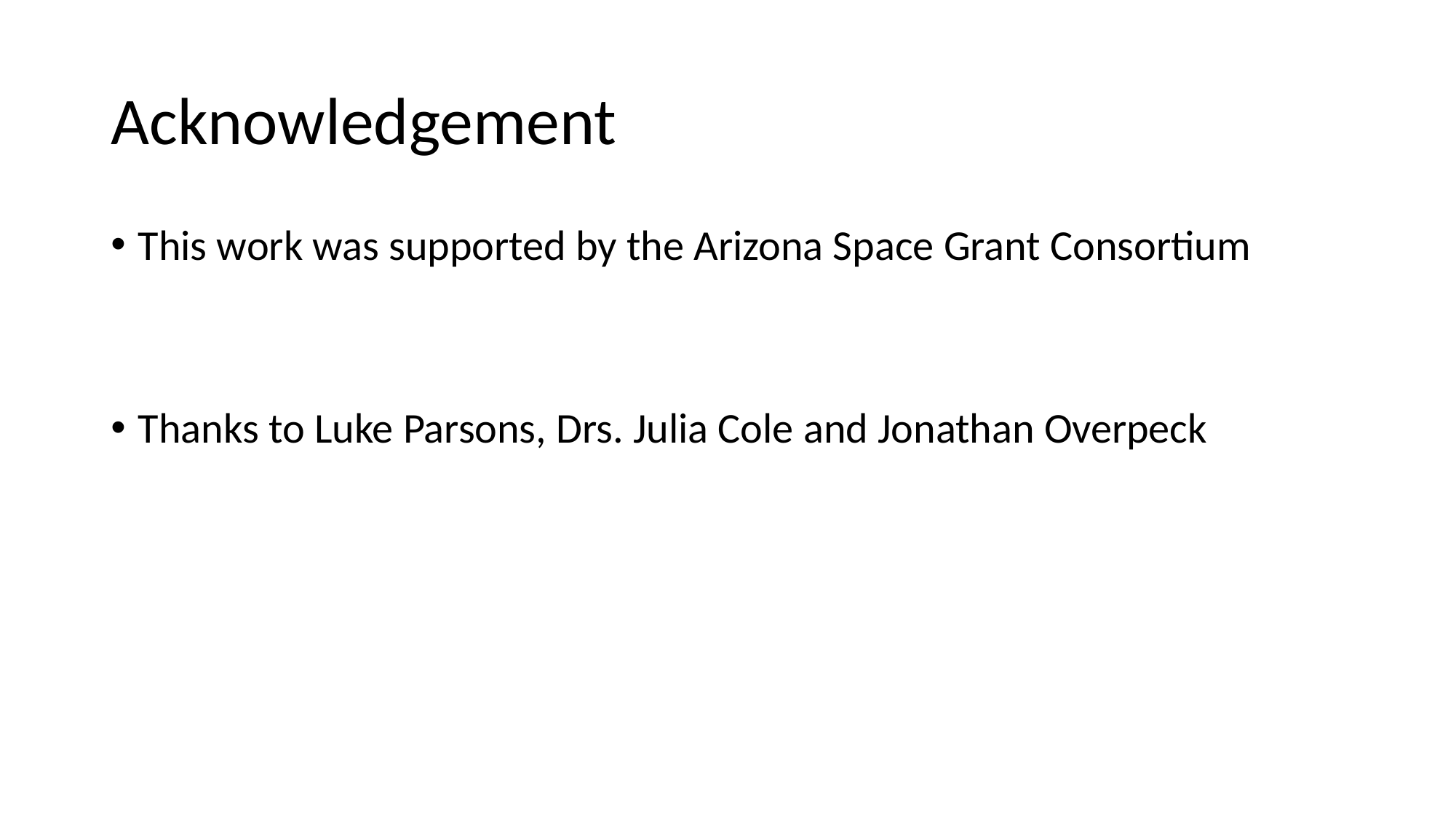

# Acknowledgement
This work was supported by the Arizona Space Grant Consortium

Thanks to Luke Parsons, Drs. Julia Cole and Jonathan Overpeck